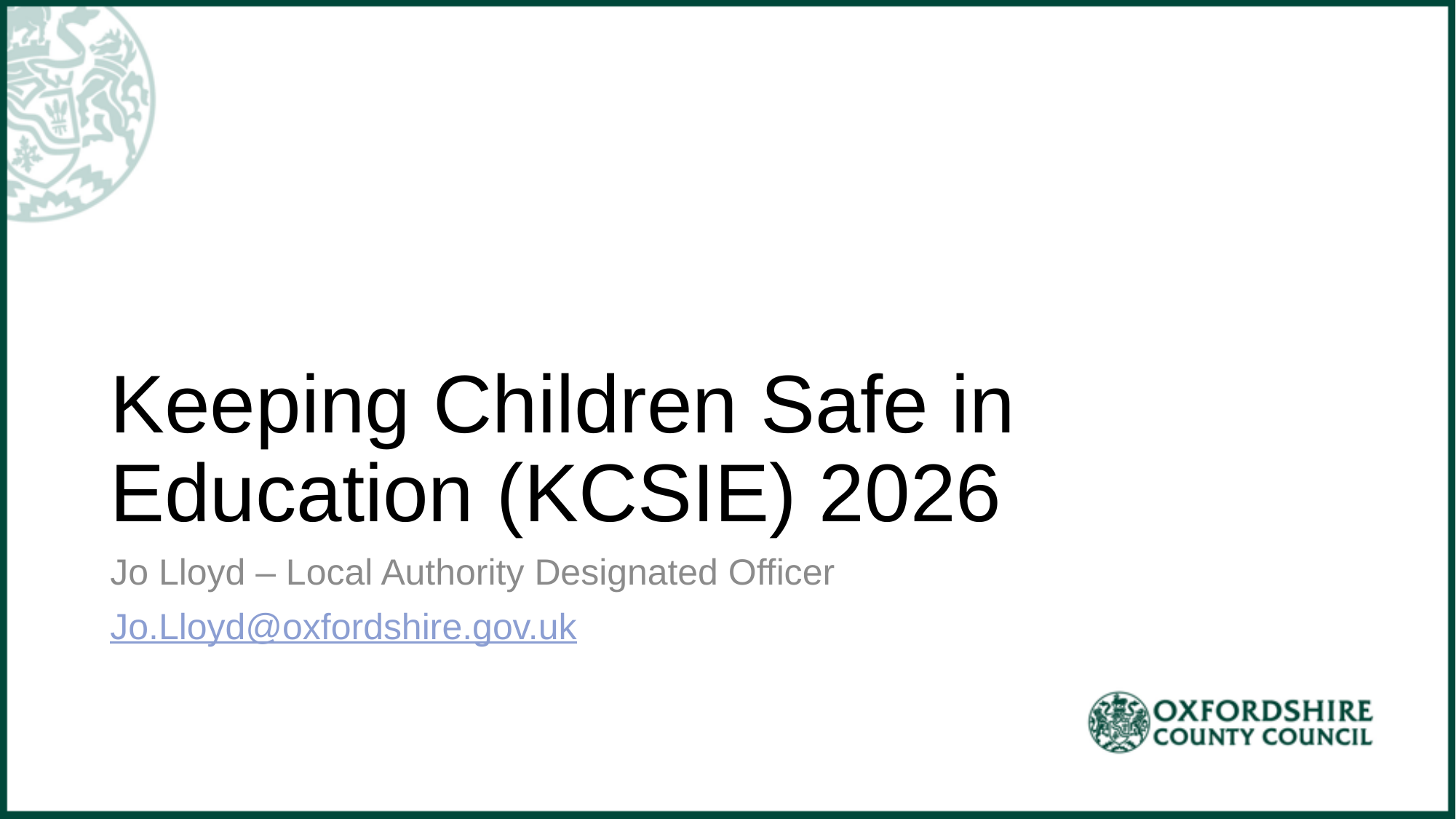

# Keeping Children Safe in Education (KCSIE) 2026
Jo Lloyd – Local Authority Designated Officer
Jo.Lloyd@oxfordshire.gov.uk